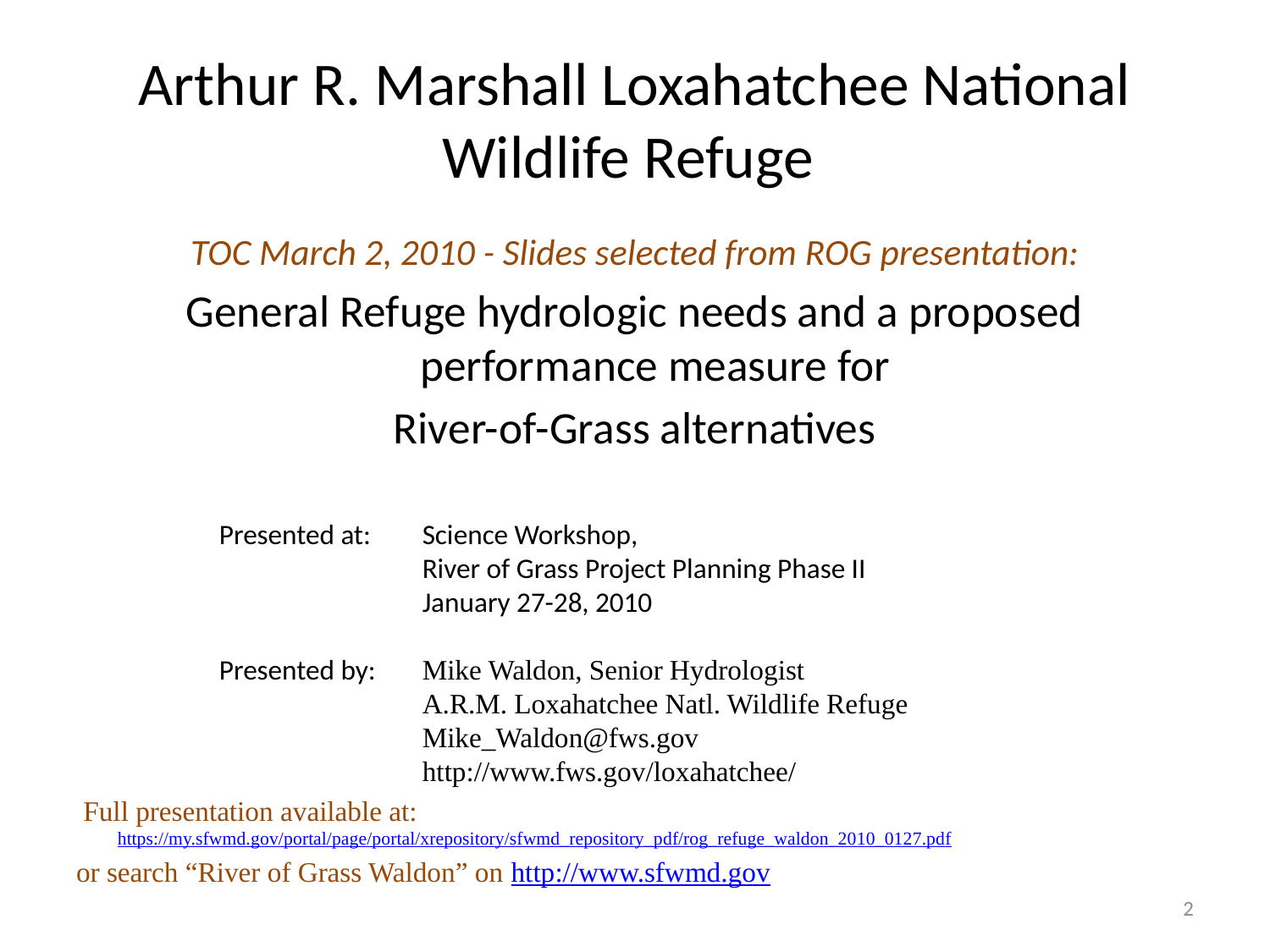

# Arthur R. Marshall Loxahatchee National Wildlife Refuge
TOC March 2, 2010 - Slides selected from ROG presentation:
General Refuge hydrologic needs and a proposed performance measure for
River-of-Grass alternatives

		Presented at: 	Science Workshop,
				River of Grass Project Planning Phase II
				January 27-28, 2010

		Presented by: 	Mike Waldon, Senior Hydrologist
				A.R.M. Loxahatchee Natl. Wildlife Refuge
				Mike_Waldon@fws.gov
				http://www.fws.gov/loxahatchee/
 Full presentation available at: https://my.sfwmd.gov/portal/page/portal/xrepository/sfwmd_repository_pdf/rog_refuge_waldon_2010_0127.pdf
or search “River of Grass Waldon” on http://www.sfwmd.gov

2